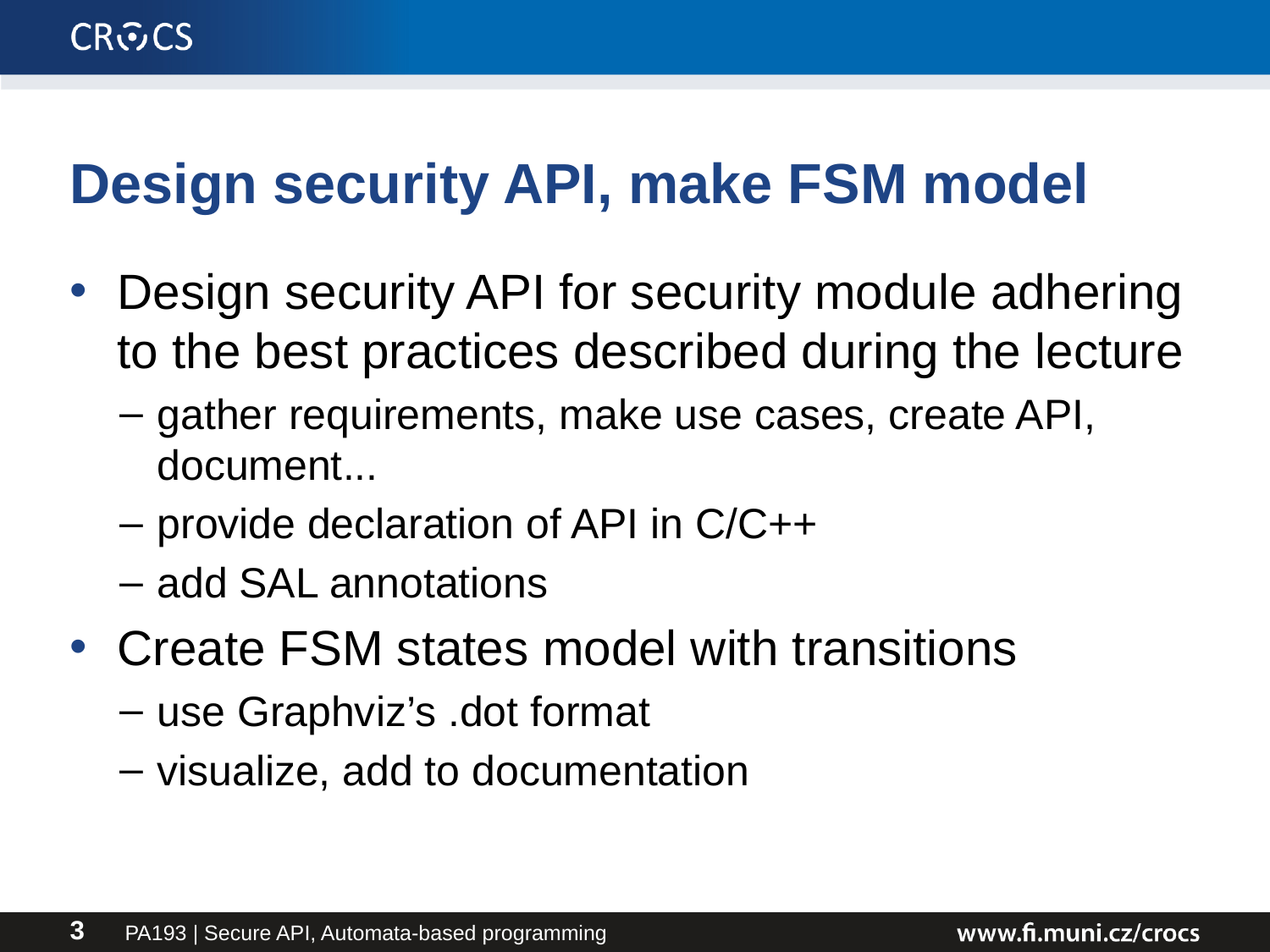

# Design security API, make FSM model
Design security API for security module adhering to the best practices described during the lecture
gather requirements, make use cases, create API, document...
provide declaration of API in C/C++
add SAL annotations
Create FSM states model with transitions
use Graphviz’s .dot format
visualize, add to documentation
PA193 | Secure API, Automata-based programming
3